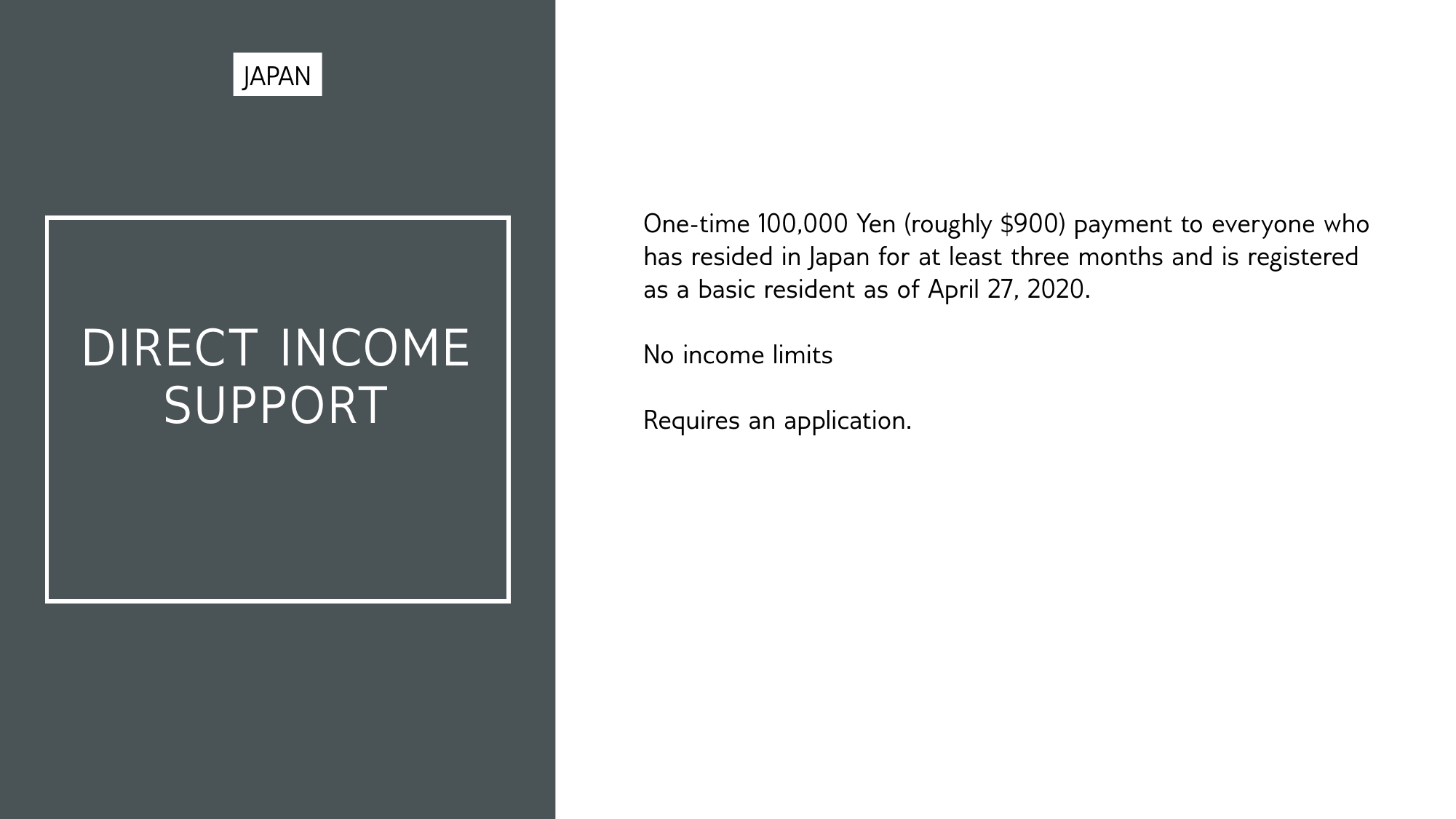

JAPAN

One-time 100,000 Yen (roughly $900) payment to everyone who has resided in Japan for at least three months and is registered as a basic resident as of April 27, 2020.

No income limits

Requires an application.
# direct income support